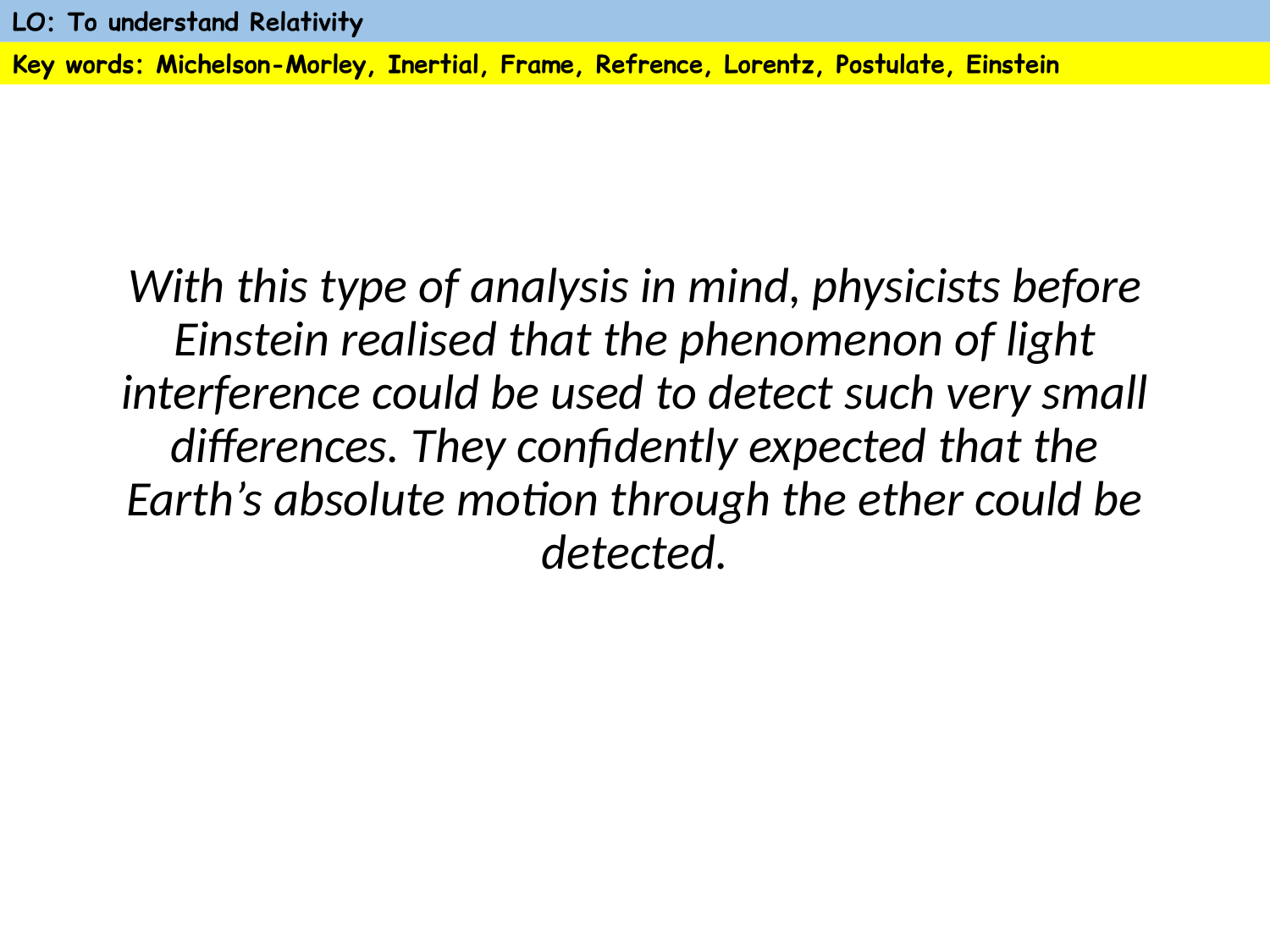

#
With this type of analysis in mind, physicists before Einstein realised that the phenomenon of light interference could be used to detect such very small differences. They confidently expected that the Earth’s absolute motion through the ether could be detected.